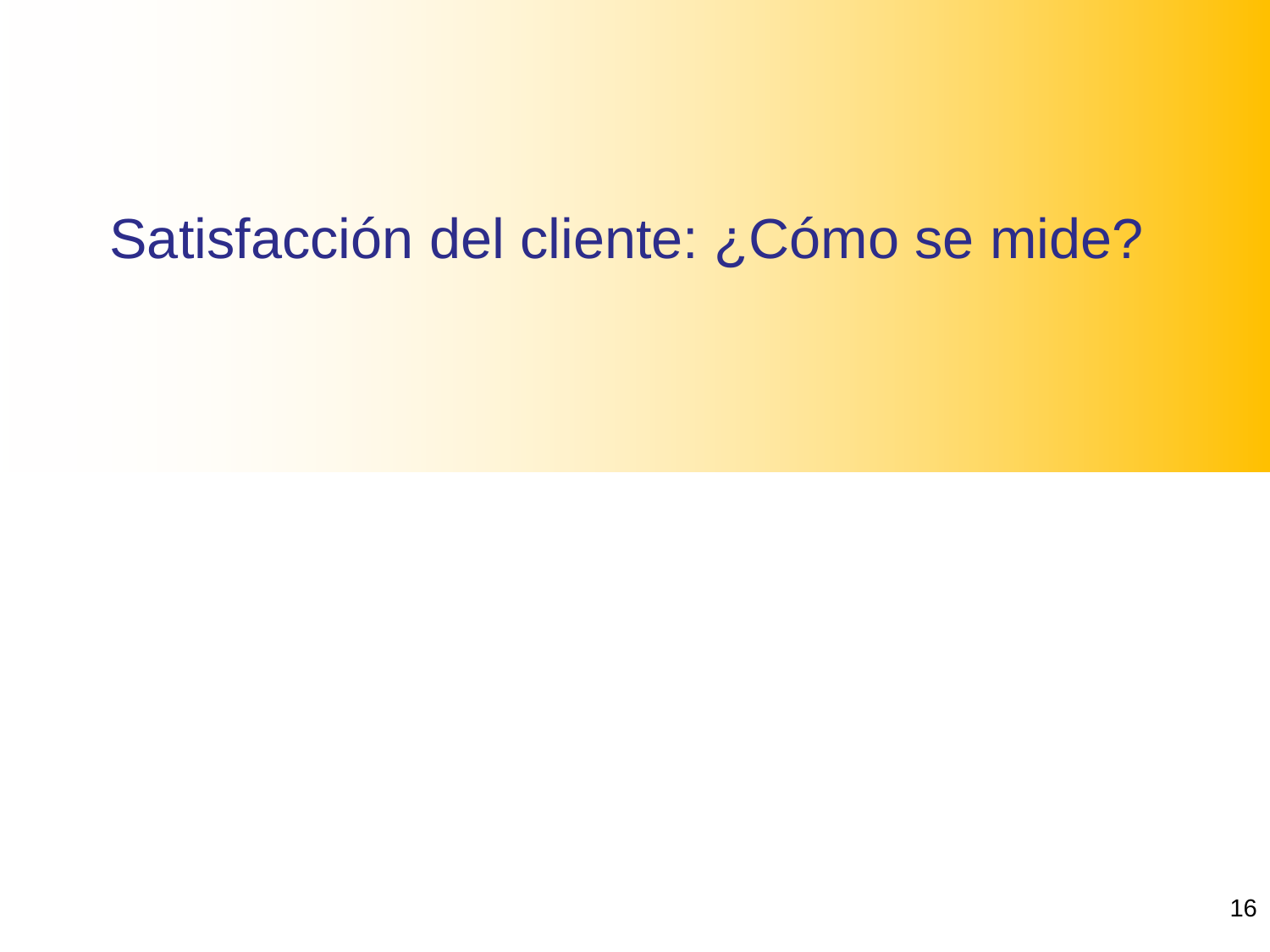

Satisfacción del cliente: ¿Cómo se mide?
16